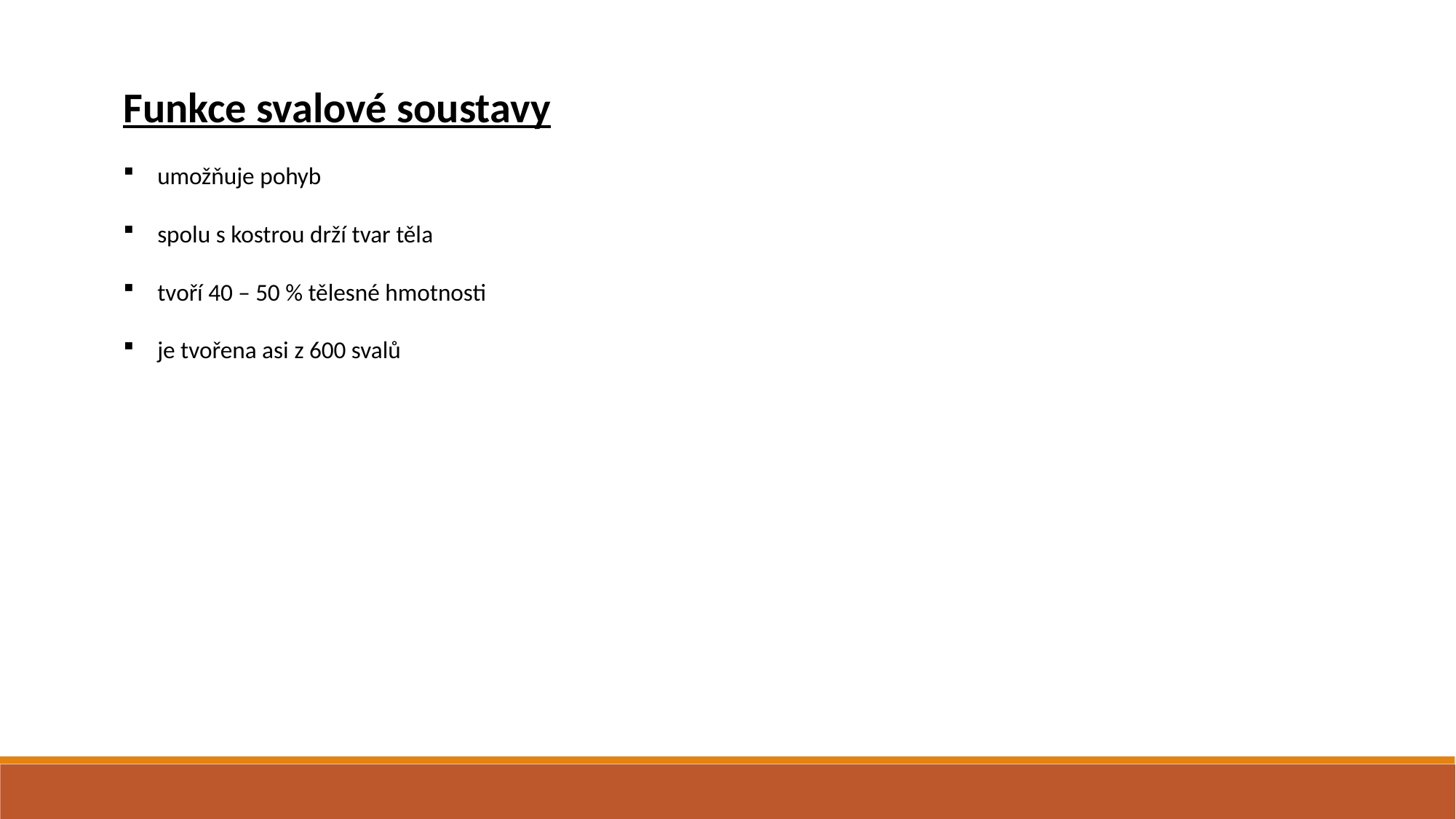

Funkce svalové soustavy

umožňuje pohyb

spolu s kostrou drží tvar těla

tvoří 40 – 50 % tělesné hmotnosti

je tvořena asi z 600 svalů